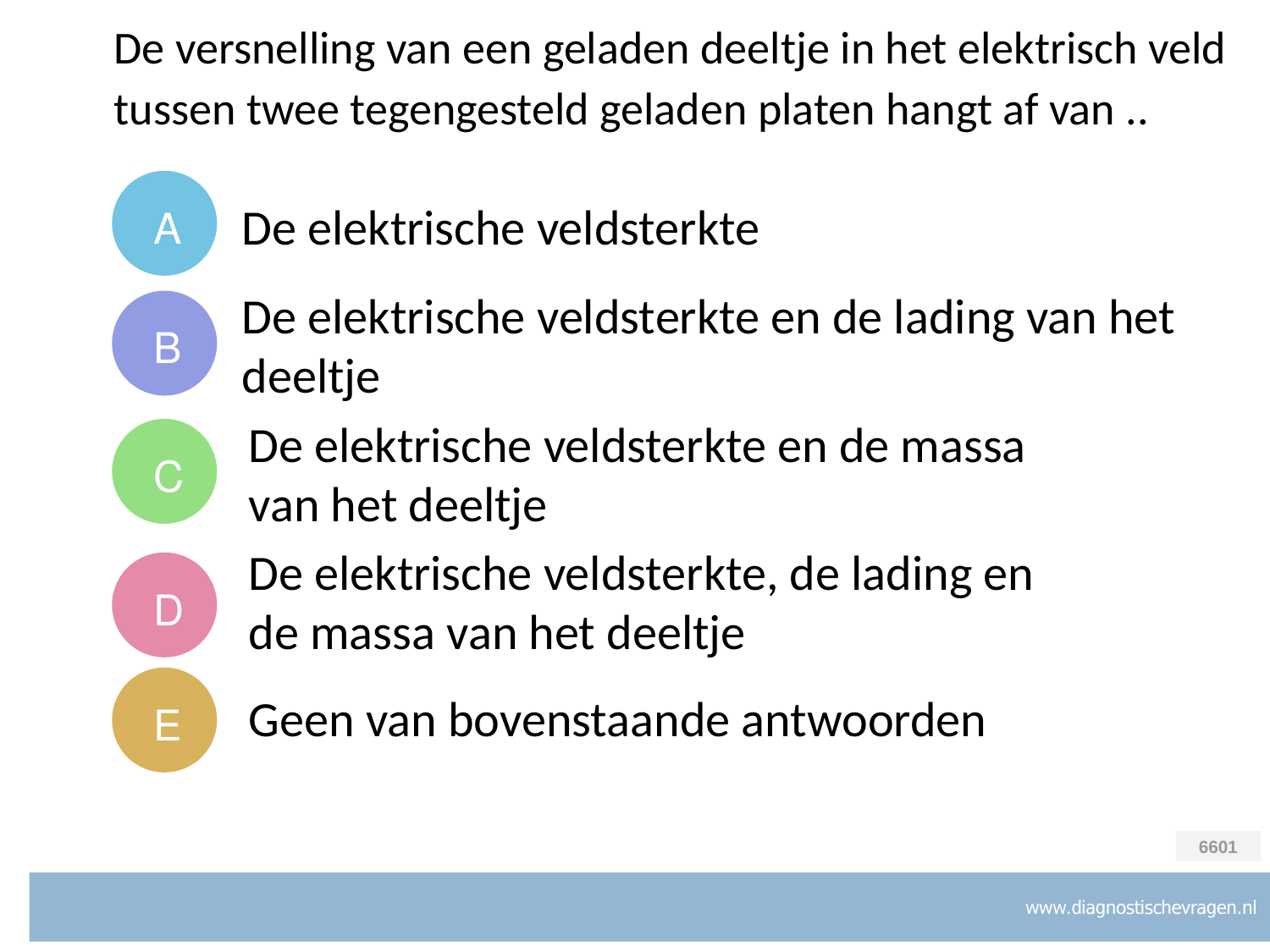

# De versnelling van een geladen deeltje in het elektrisch veld tussen twee tegengesteld geladen platen hangt af van ..

A
De elektrische veldsterkte

B
De elektrische veldsterkte en de lading van het deeltje

C
De elektrische veldsterkte en de massa van het deeltje

D
De elektrische veldsterkte, de lading en de massa van het deeltje

E
Geen van bovenstaande antwoorden
6601

www.diagnostischevragen.nl